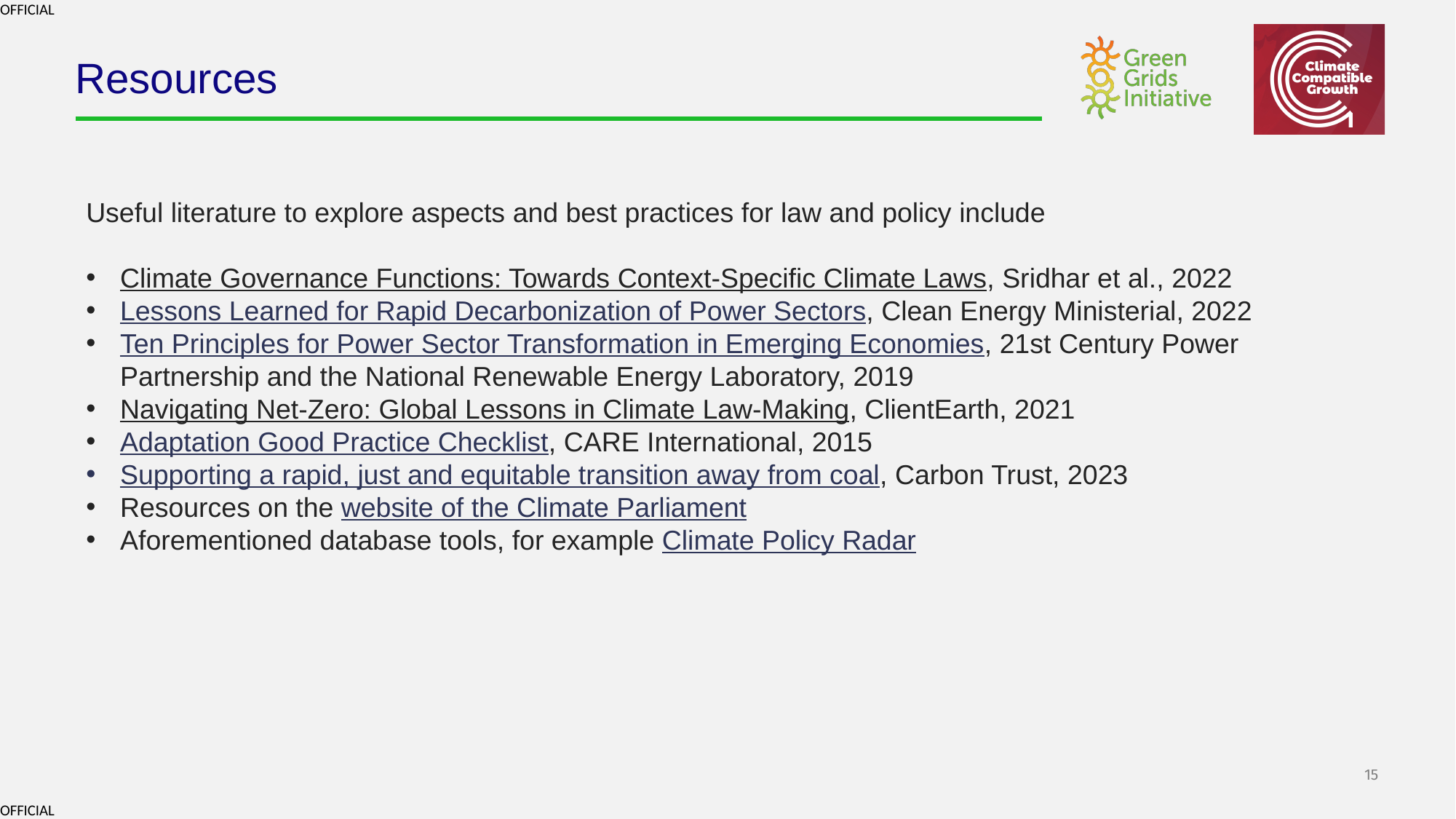

# Resources

Useful literature to explore aspects and best practices for law and policy include

Climate Governance Functions: Towards Context-Specific Climate Laws, Sridhar et al., 2022
Lessons Learned for Rapid Decarbonization of Power Sectors, Clean Energy Ministerial, 2022
Ten Principles for Power Sector Transformation in Emerging Economies, 21st Century Power Partnership and the National Renewable Energy Laboratory, 2019
Navigating Net-Zero: Global Lessons in Climate Law-Making, ClientEarth, 2021
Adaptation Good Practice Checklist, CARE International, 2015
Supporting a rapid, just and equitable transition away from coal, Carbon Trust, 2023
Resources on the website of the Climate Parliament
Aforementioned database tools, for example Climate Policy Radar